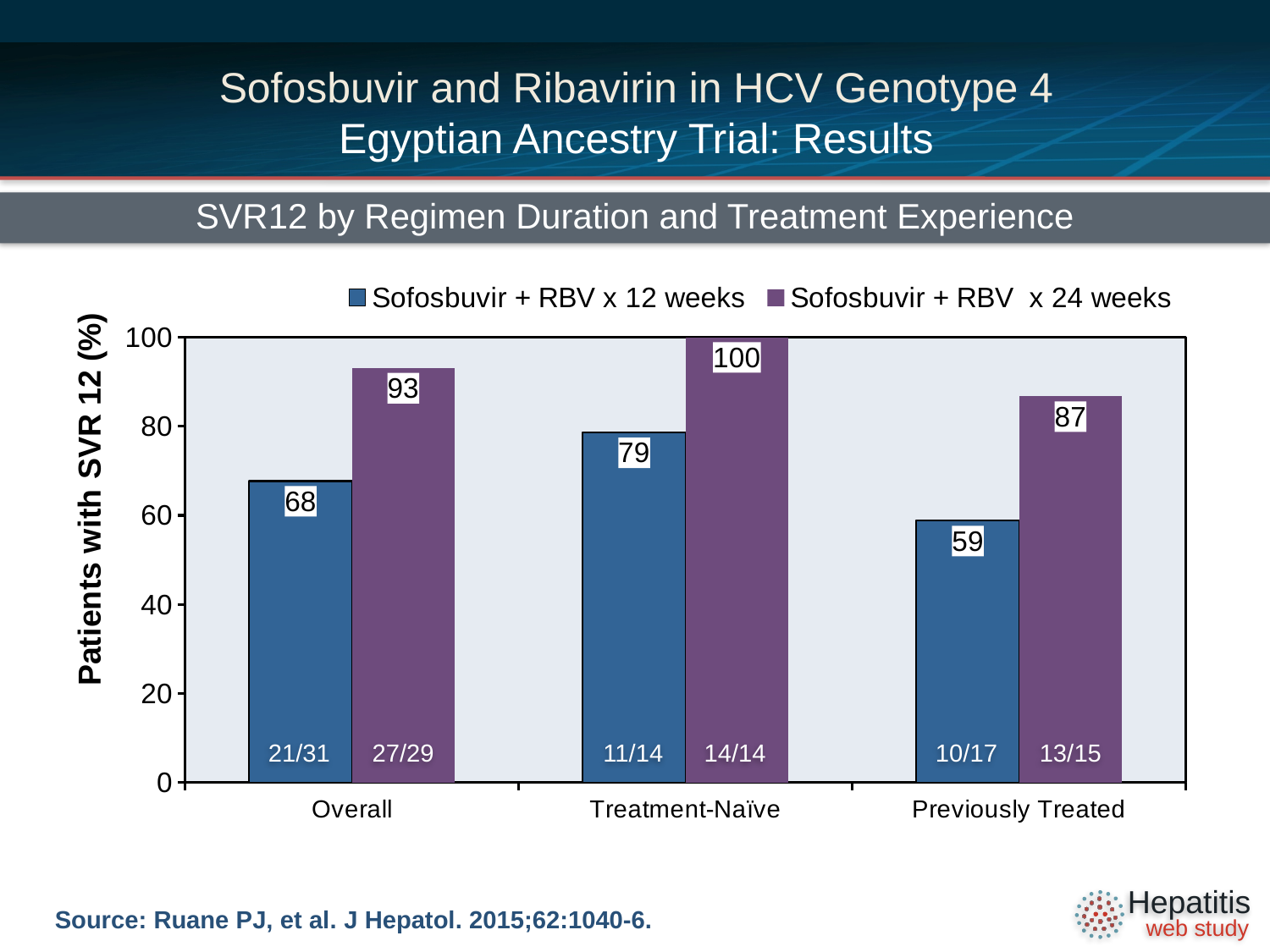

# Sofosbuvir and Ribavirin in HCV Genotype 4 Egyptian Ancestry Trial: Results
SVR12 by Regimen Duration and Treatment Experience

### Chart

| Category | Sofosbuvir + RBV x 12 weeks | Sofosbuvir + RBV  x 24 weeks |
|---|---|---|
| Overall | 67.7 | 93.1 |
| Treatment-Naïve | 78.6 | 100.0 |
| Previously Treated | 58.8 | 86.7 |
21/31
27/29
11/14
14/14
10/17
13/15
Source: Ruane PJ, et al. J Hepatol. 2015;62:1040-6.